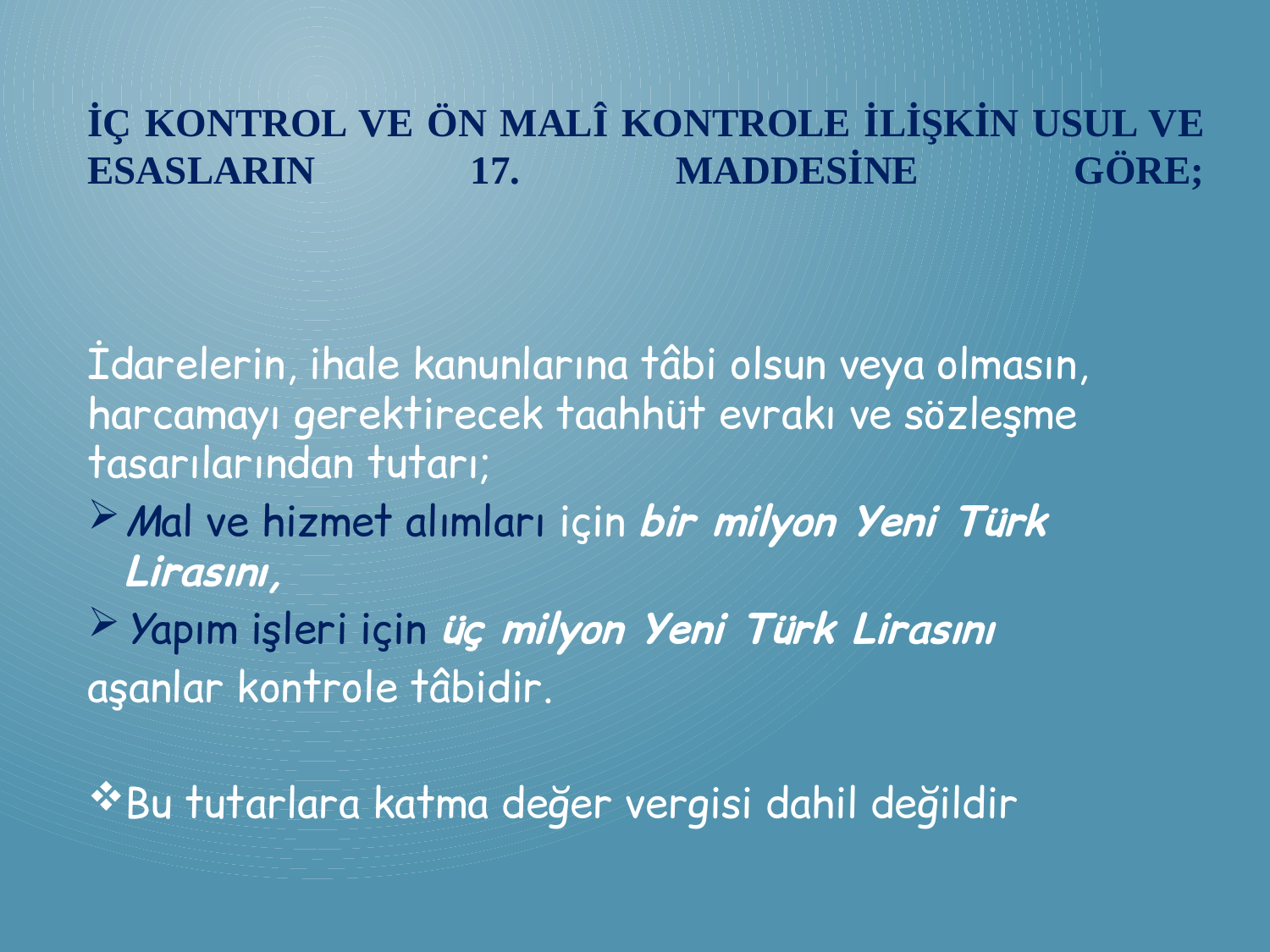

# İç Kontrol ve Ön Malî Kontrole İlişkin Usul ve Esasların 17. maddesine göre;

İdarelerin, ihale kanunlarına tâbi olsun veya olmasın, harcamayı gerektirecek taahhüt evrakı ve sözleşme tasarılarından tutarı;
Mal ve hizmet alımları için bir milyon Yeni Türk Lirasını,
Yapım işleri için üç milyon Yeni Türk Lirasını
aşanlar kontrole tâbidir.

Bu tutarlara katma değer vergisi dahil değildir